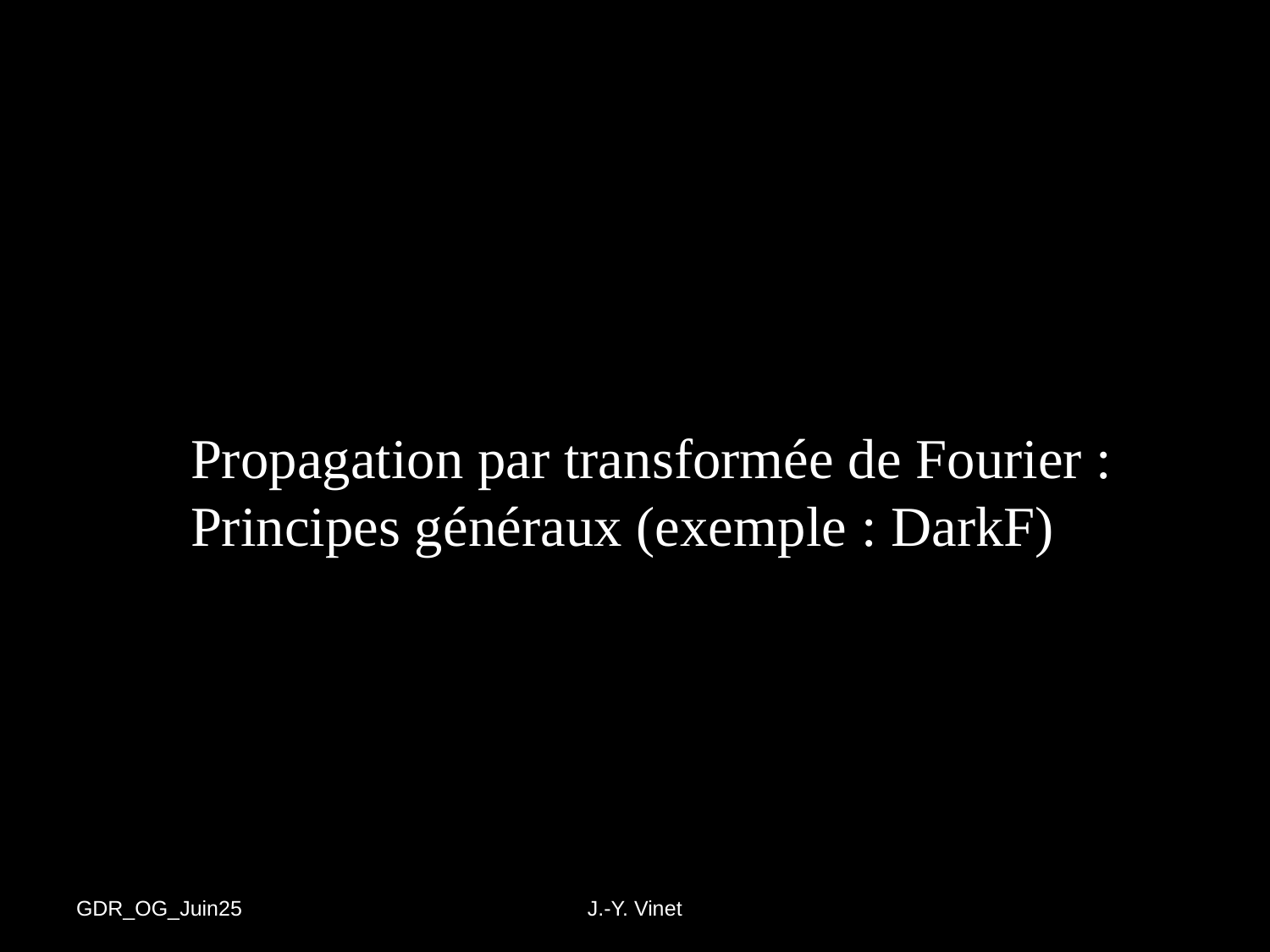

Propagation par transformée de Fourier :
Principes généraux (exemple : DarkF)
GDR_OG_Juin25
J.-Y. Vinet